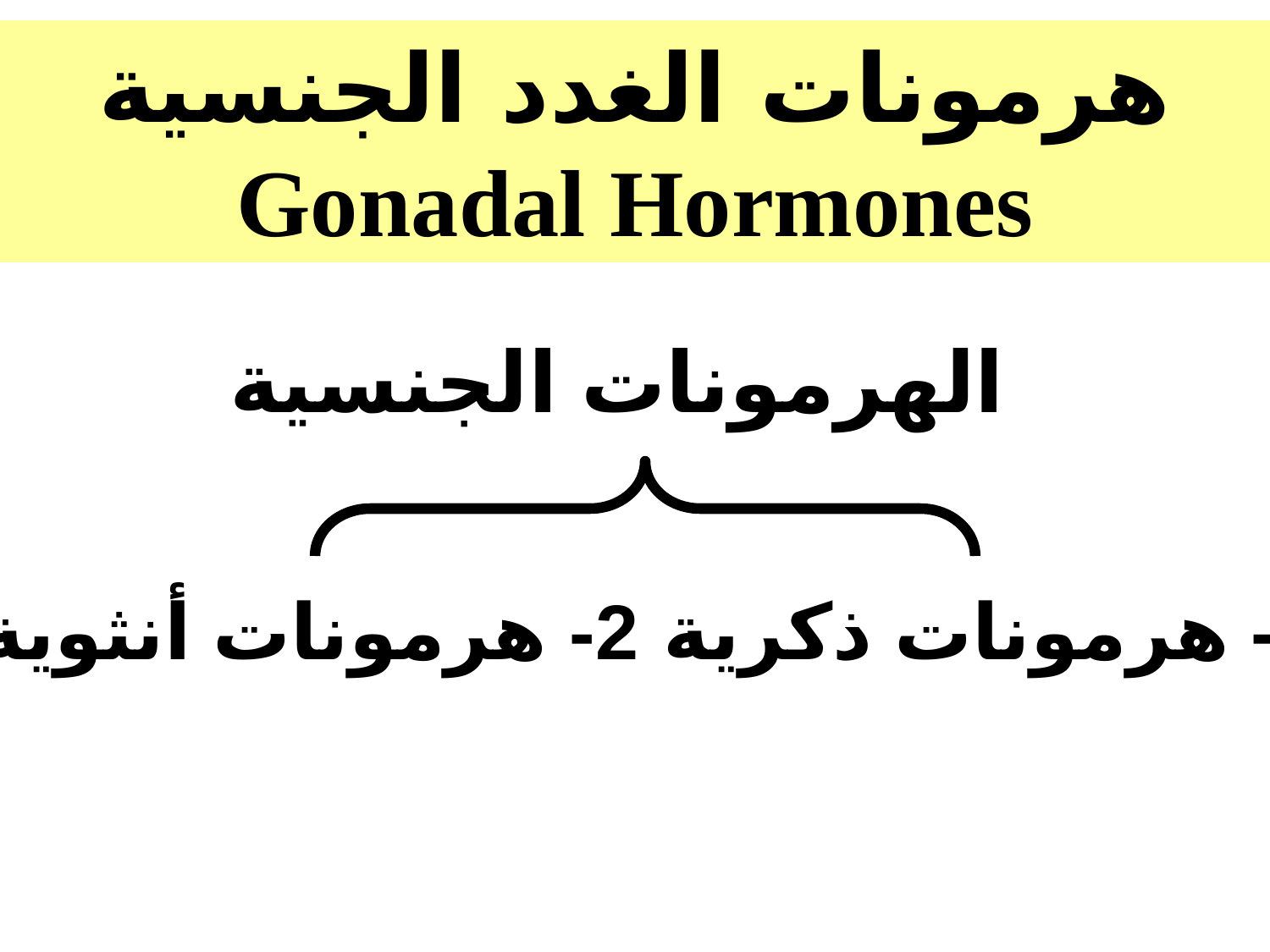

هرمونات الغدد الجنسية
Gonadal Hormones

الهرمونات الجنسية
2- هرمونات أنثوية
1- هرمونات ذكرية